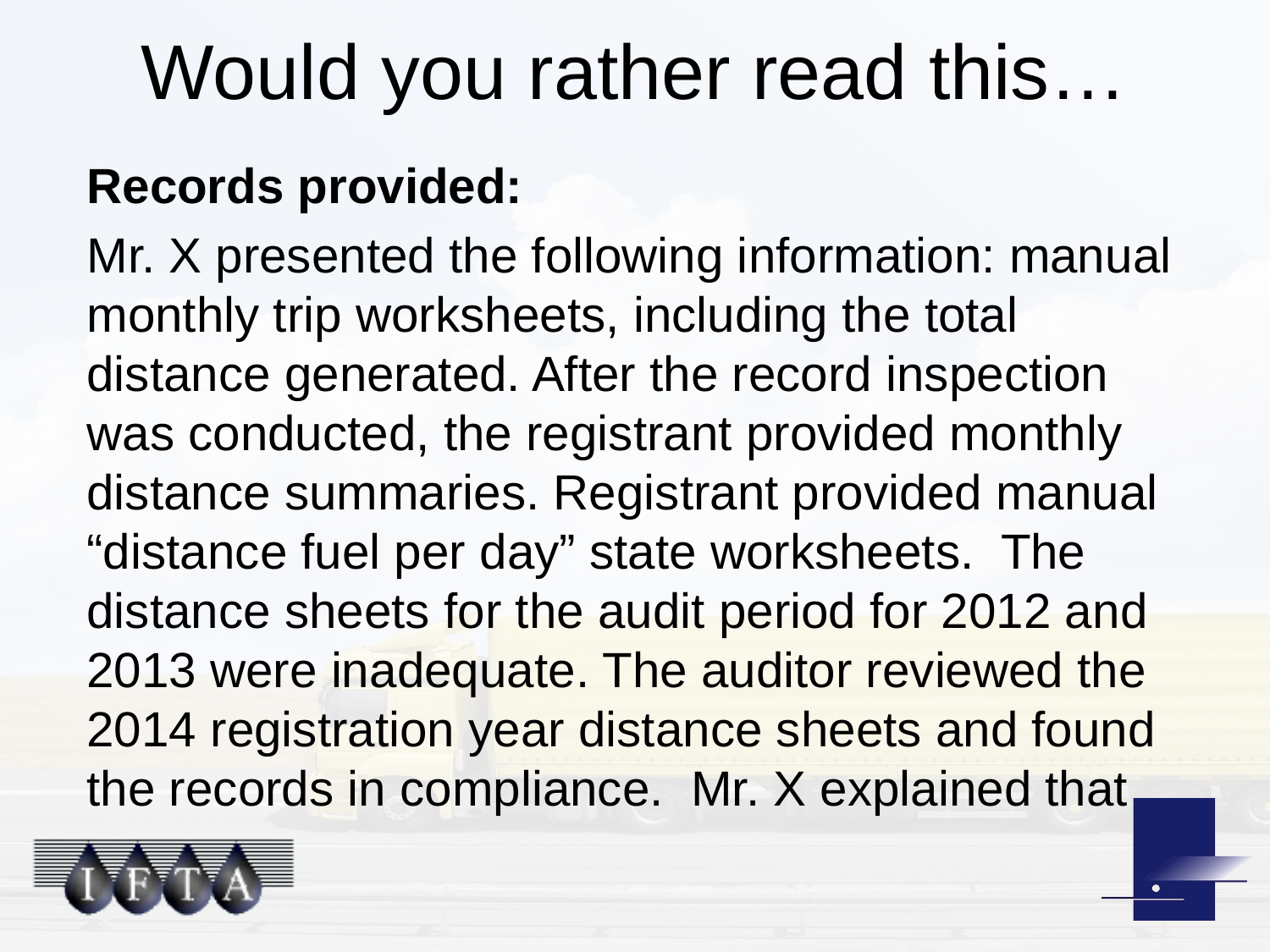

# Would you rather read this…
Records provided:
Mr. X presented the following information: manual monthly trip worksheets, including the total distance generated. After the record inspection was conducted, the registrant provided monthly distance summaries. Registrant provided manual “distance fuel per day” state worksheets.  The distance sheets for the audit period for 2012 and 2013 were inadequate. The auditor reviewed the 2014 registration year distance sheets and found the records in compliance.  Mr. X explained that